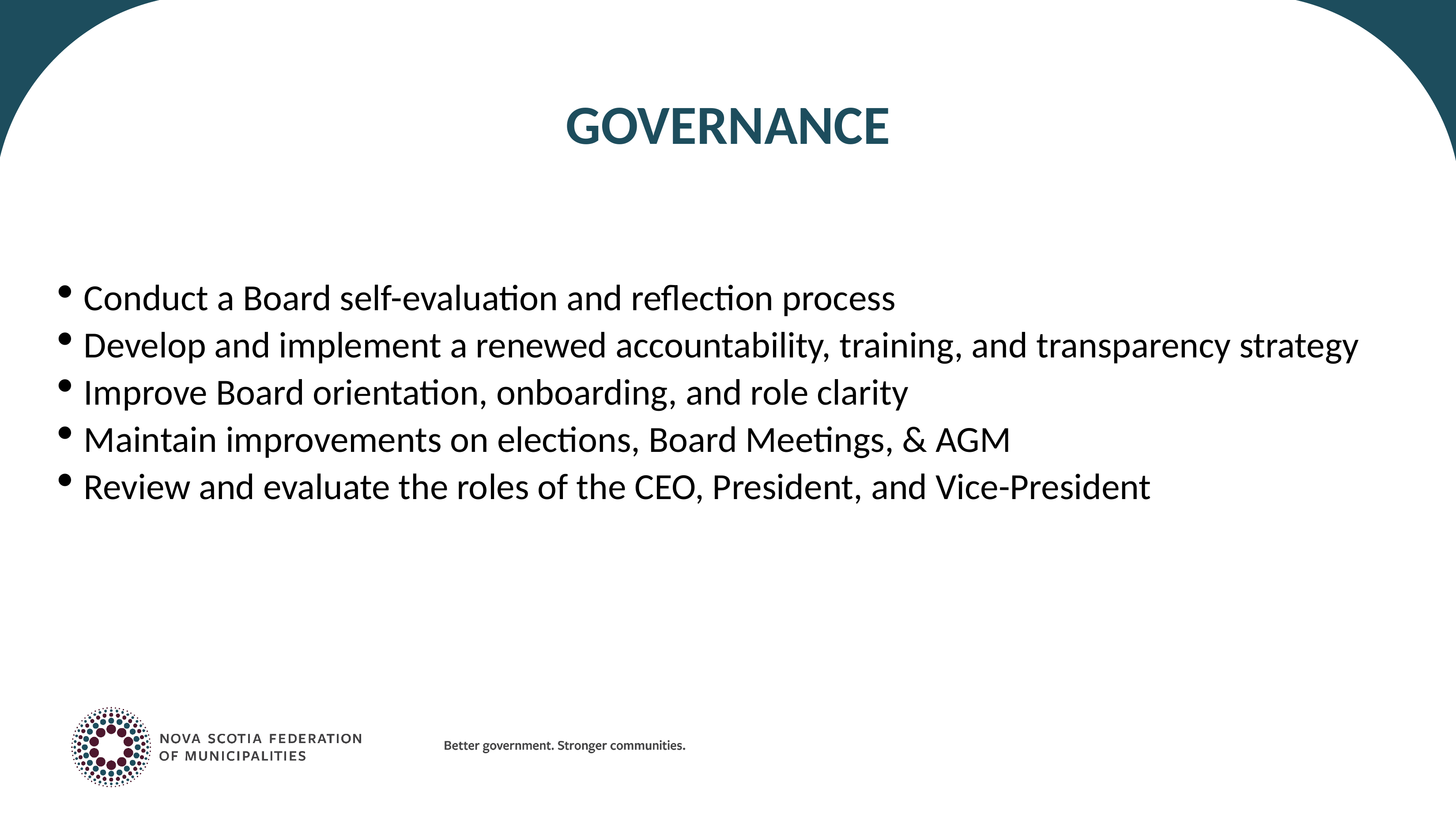

# governance

Conduct a Board self-evaluation and reflection process
Develop and implement a renewed accountability, training, and transparency strategy
Improve Board orientation, onboarding, and role clarity
Maintain improvements on elections, Board Meetings, & AGM
Review and evaluate the roles of the CEO, President, and Vice-President